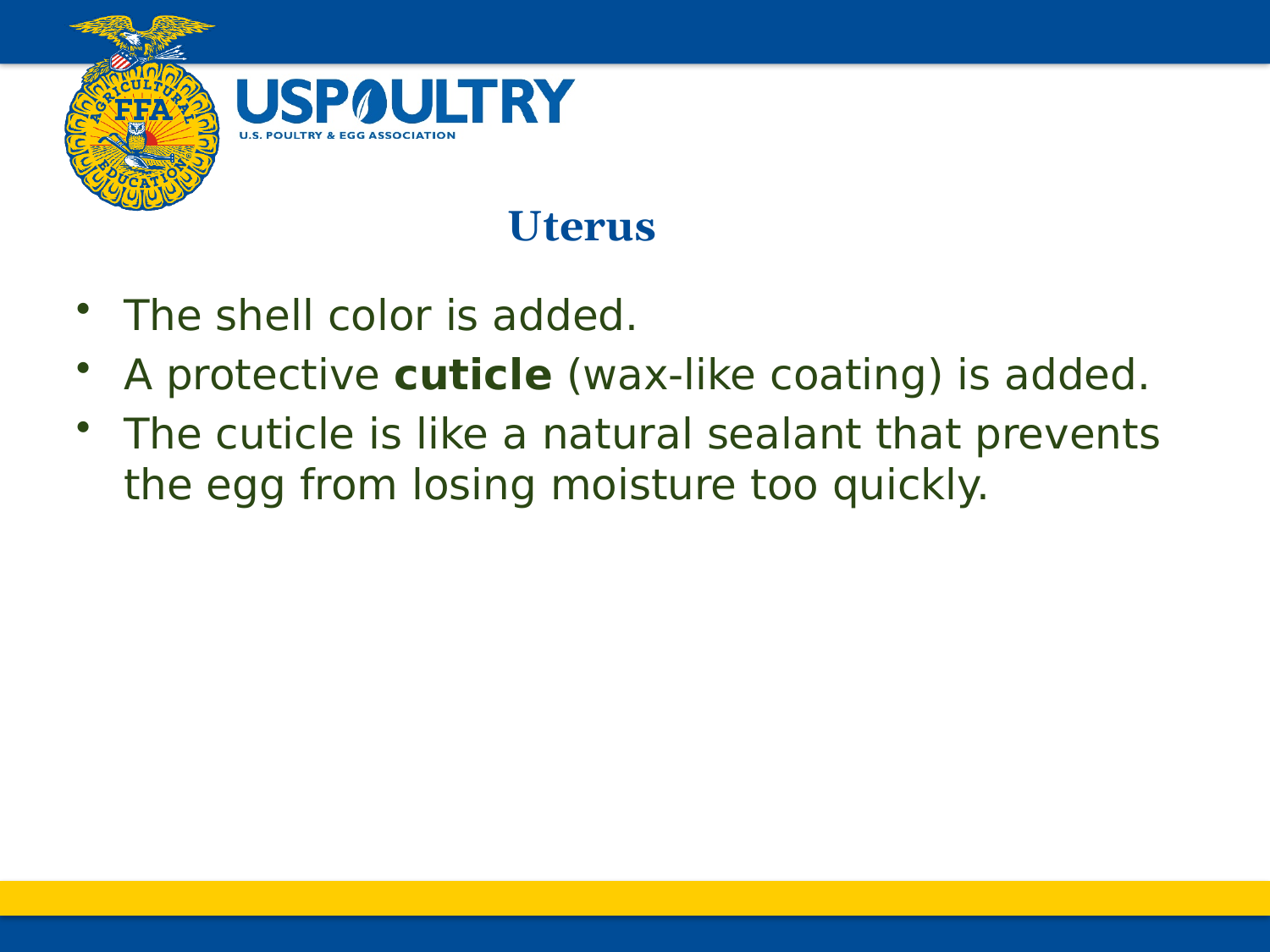

# Uterus
The shell color is added.
A protective cuticle (wax-like coating) is added.
The cuticle is like a natural sealant that prevents the egg from losing moisture too quickly.